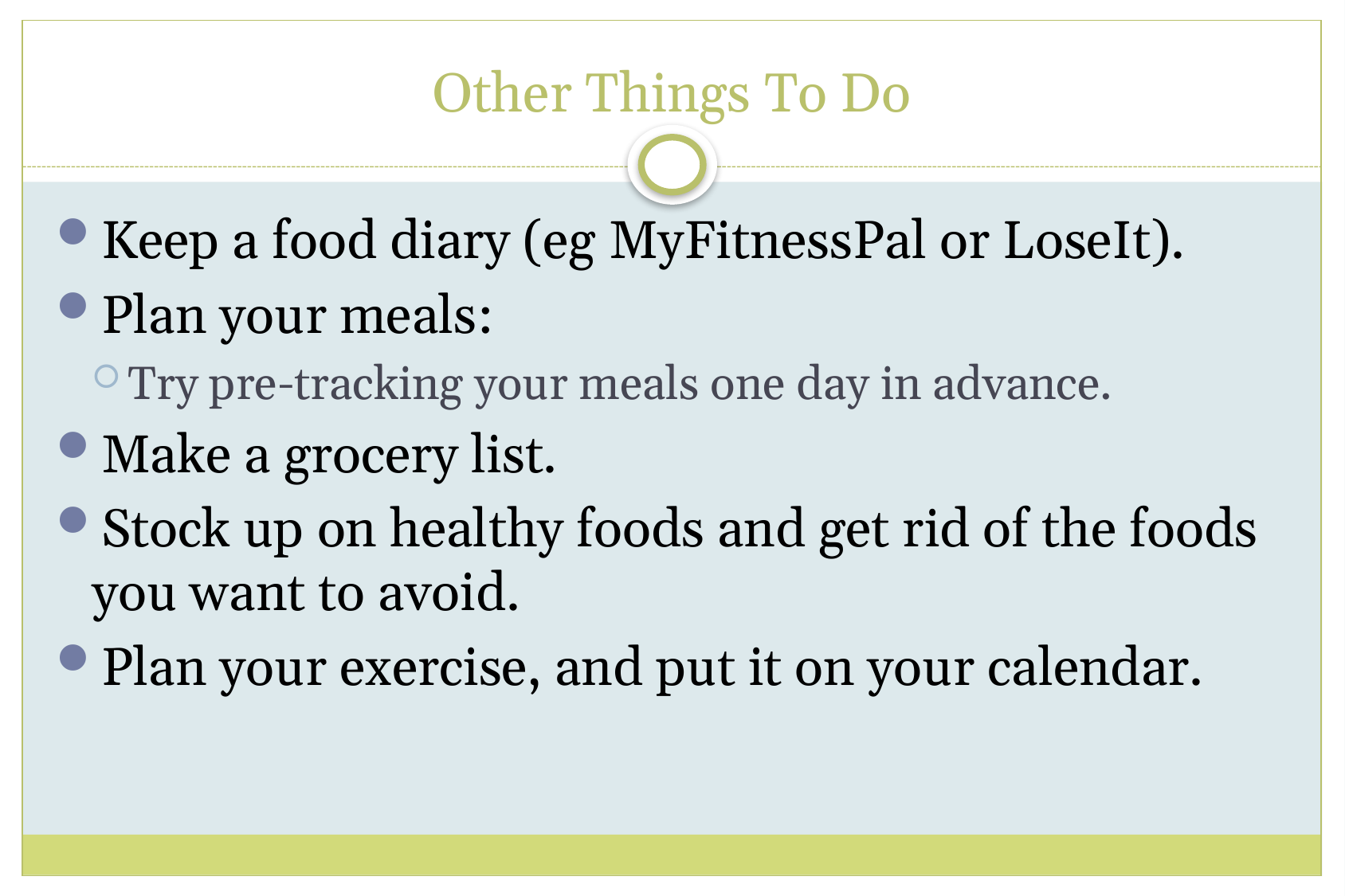

# Other Things To Do
Keep a food diary (eg MyFitnessPal or LoseIt).
Plan your meals:
Try pre-tracking your meals one day in advance.
Make a grocery list.
Stock up on healthy foods and get rid of the foods you want to avoid.
Plan your exercise, and put it on your calendar.